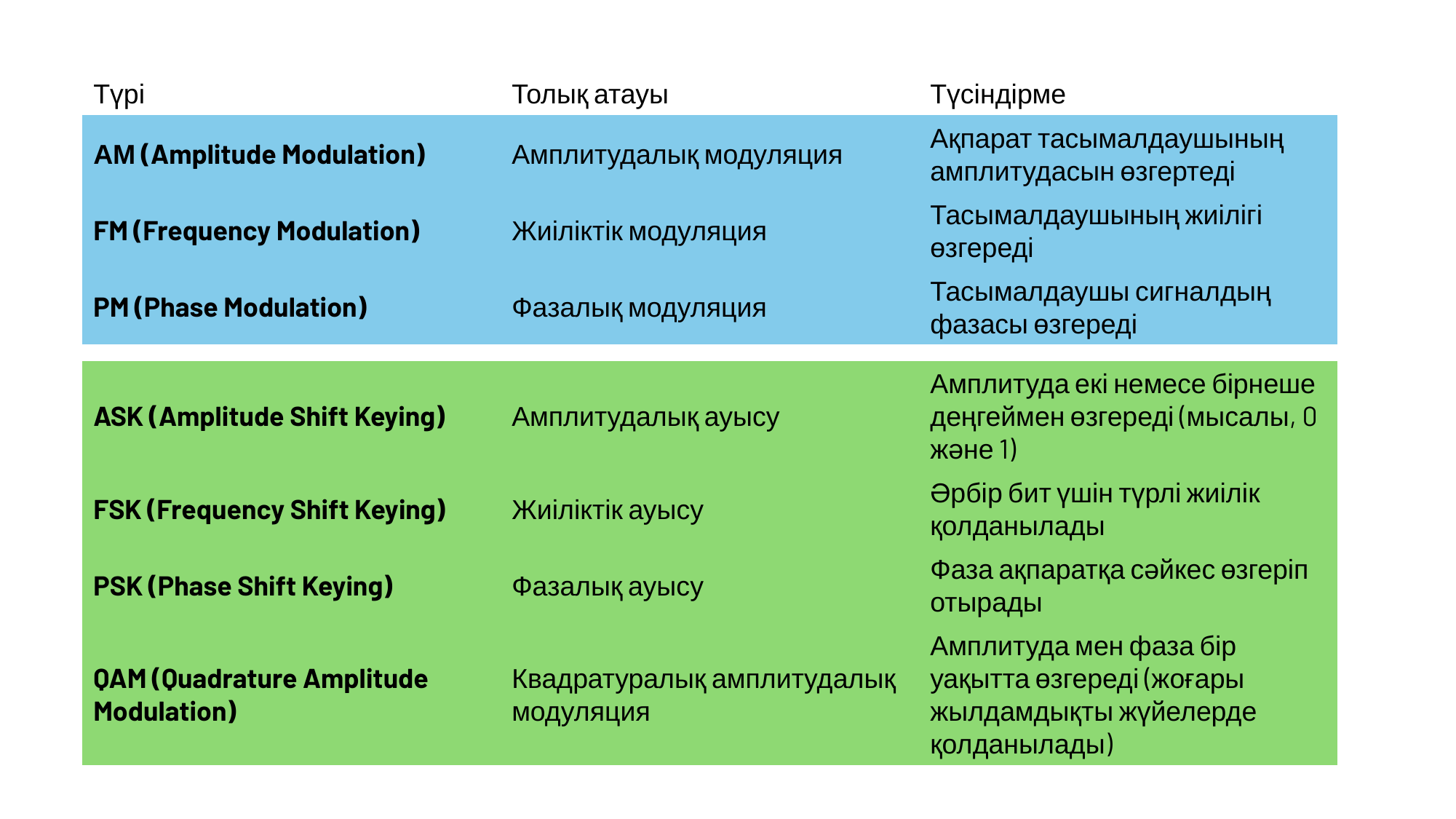

| Түрі | Толық атауы | Түсіндірме |
| --- | --- | --- |
| АМ (Amplitude Modulation) | Амплитудалық модуляция | Ақпарат тасымалдаушының амплитудасын өзгертеді |
| FM (Frequency Modulation) | Жиіліктік модуляция | Тасымалдаушының жиілігі өзгереді |
| PM (Phase Modulation) | Фазалық модуляция | Тасымалдаушы сигналдың фазасы өзгереді |
| ASK (Amplitude Shift Keying) | Амплитудалық ауысу | Амплитуда екі немесе бірнеше деңгеймен өзгереді (мысалы, 0 және 1) |
| --- | --- | --- |
| FSK (Frequency Shift Keying) | Жиіліктік ауысу | Әрбір бит үшін түрлі жиілік қолданылады |
| PSK (Phase Shift Keying) | Фазалық ауысу | Фаза ақпаратқа сәйкес өзгеріп отырады |
| QAM (Quadrature Amplitude Modulation) | Квадратуралық амплитудалық модуляция | Амплитуда мен фаза бір уақытта өзгереді (жоғары жылдамдықты жүйелерде қолданылады) |